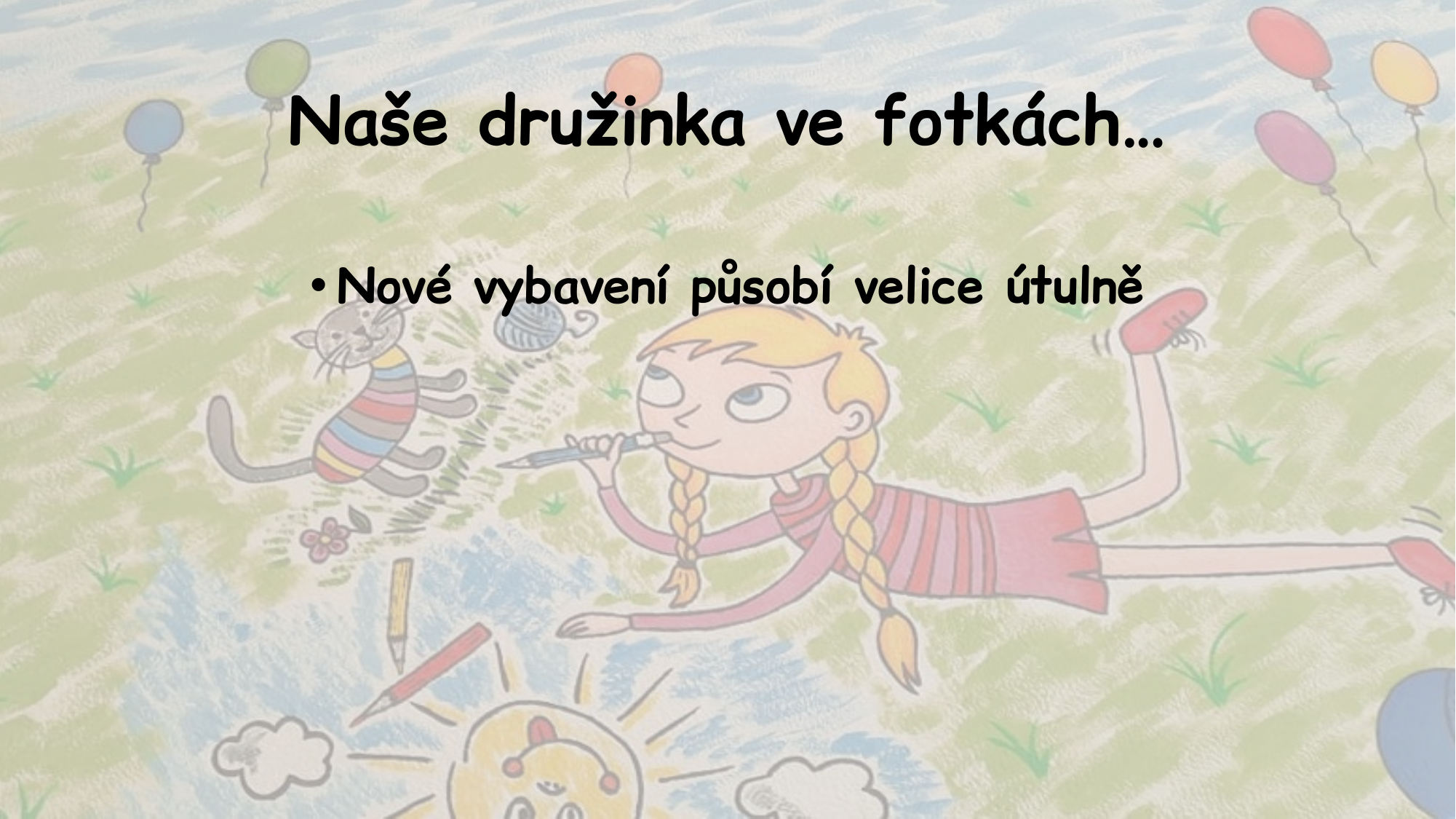

# Naše družinka ve fotkách…
Nové vybavení působí velice útulně